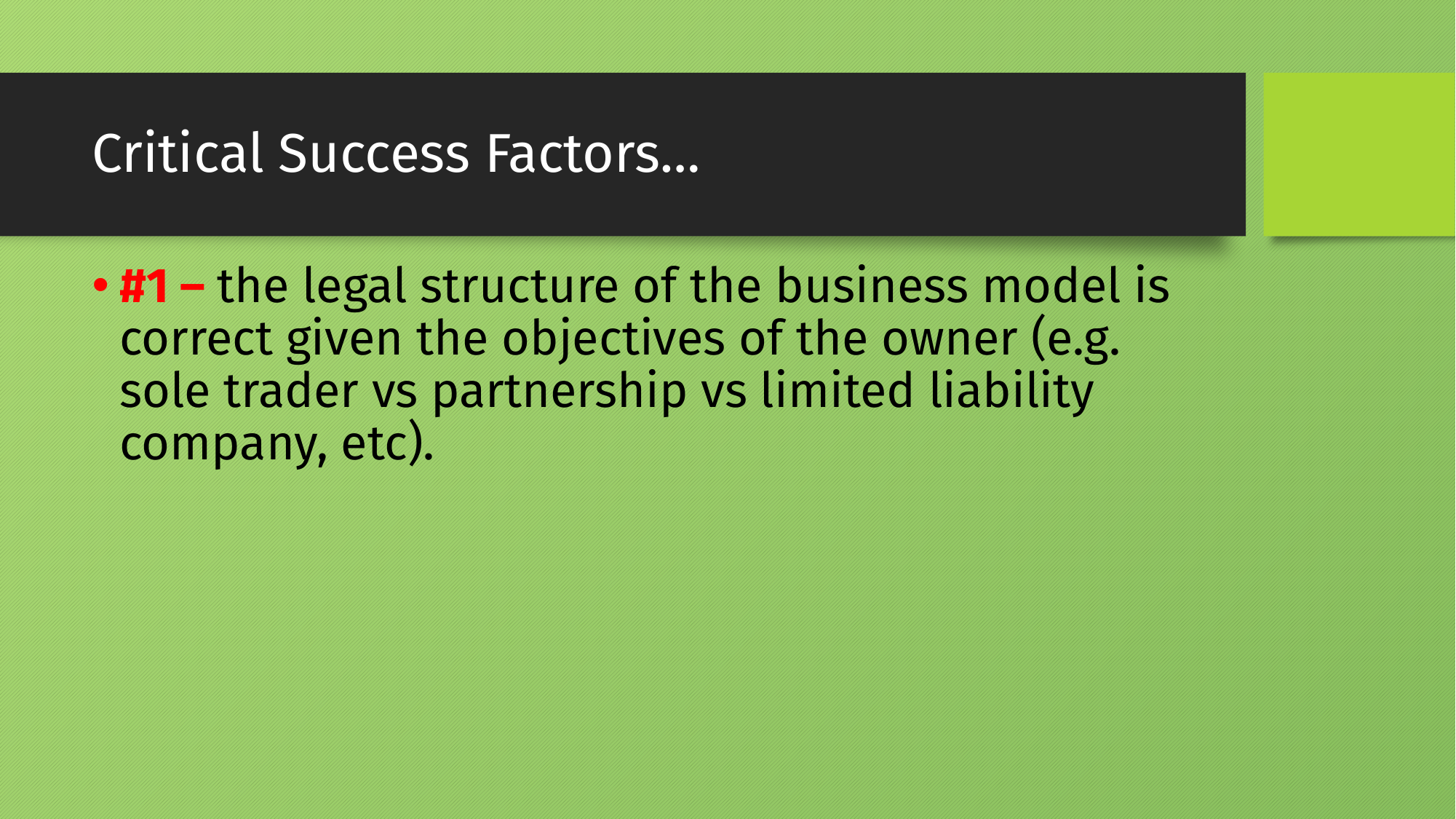

# Critical Success Factors…
#1 – the legal structure of the business model is correct given the objectives of the owner (e.g. sole trader vs partnership vs limited liability company, etc).